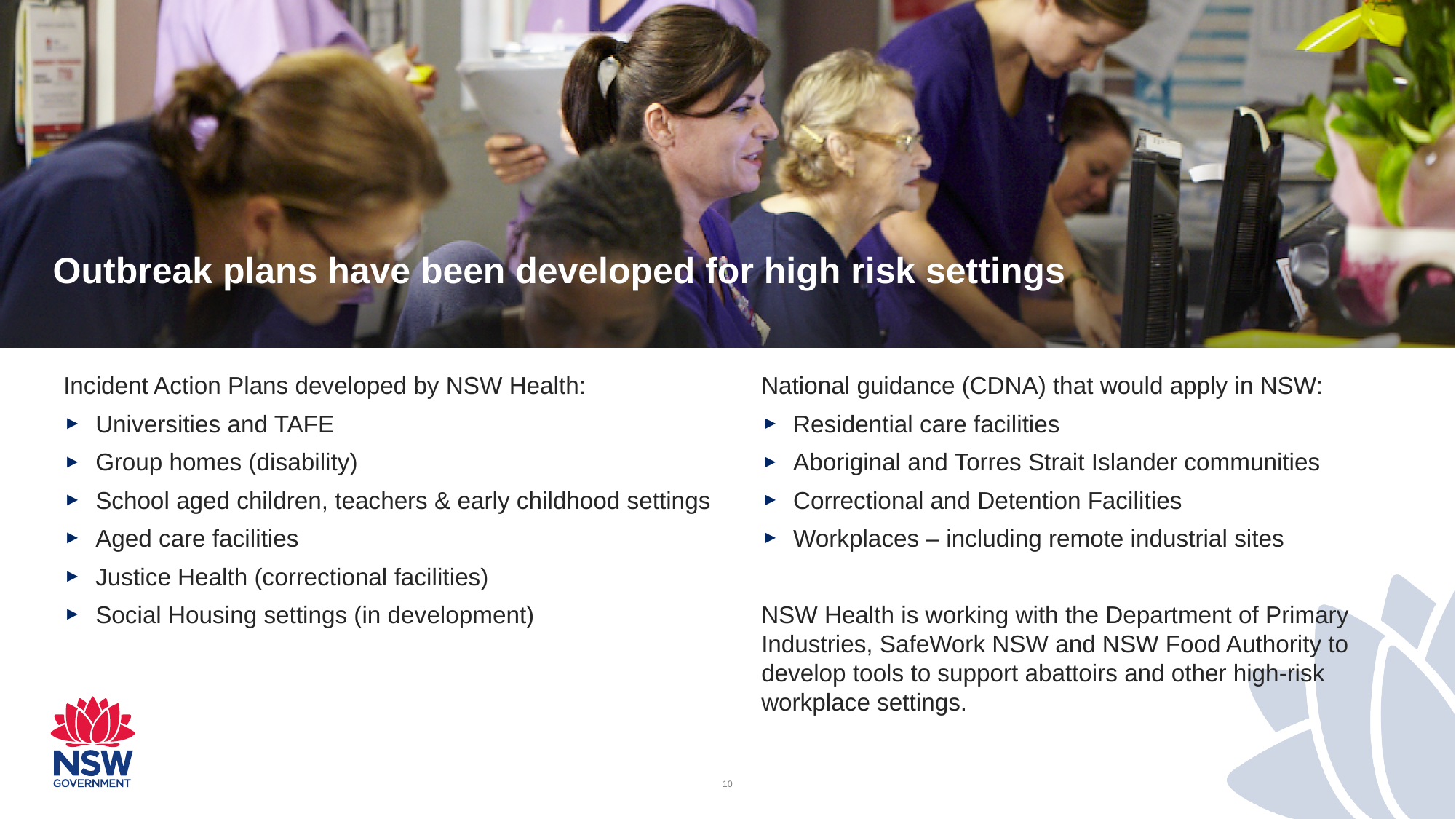

# Outbreak plans have been developed for high risk settings
National guidance (CDNA) that would apply in NSW:
Residential care facilities
Aboriginal and Torres Strait Islander communities
Correctional and Detention Facilities
Workplaces – including remote industrial sites

NSW Health is working with the Department of Primary Industries, SafeWork NSW and NSW Food Authority to develop tools to support abattoirs and other high-risk workplace settings.

Incident Action Plans developed by NSW Health:
Universities and TAFE
Group homes (disability)
School aged children, teachers & early childhood settings
Aged care facilities
Justice Health (correctional facilities)
Social Housing settings (in development)